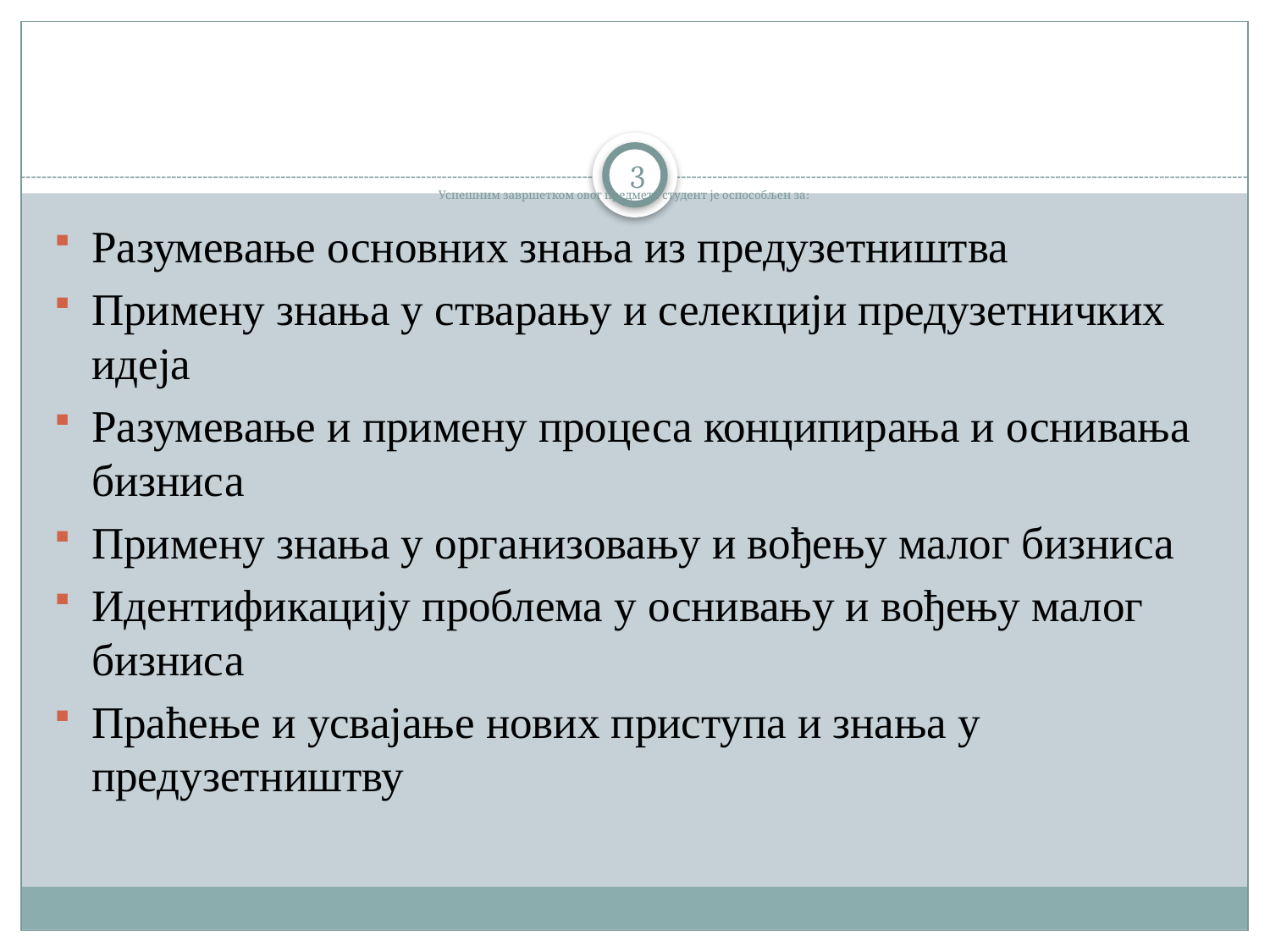

# Успешним завршетком овог предмета студент је оспособљен за:
3
Разумевање основних знања из предузетништва
Примену знања у стварању и селекцији предузетничких идеја
Разумевање и примену процеса конципирања и оснивања бизниса
Примену знања у организовању и вођењу малог бизниса
Идентификацију проблема у оснивању и вођењу малог бизниса
Праћење и усвајање нових приступа и знања у предузетништву